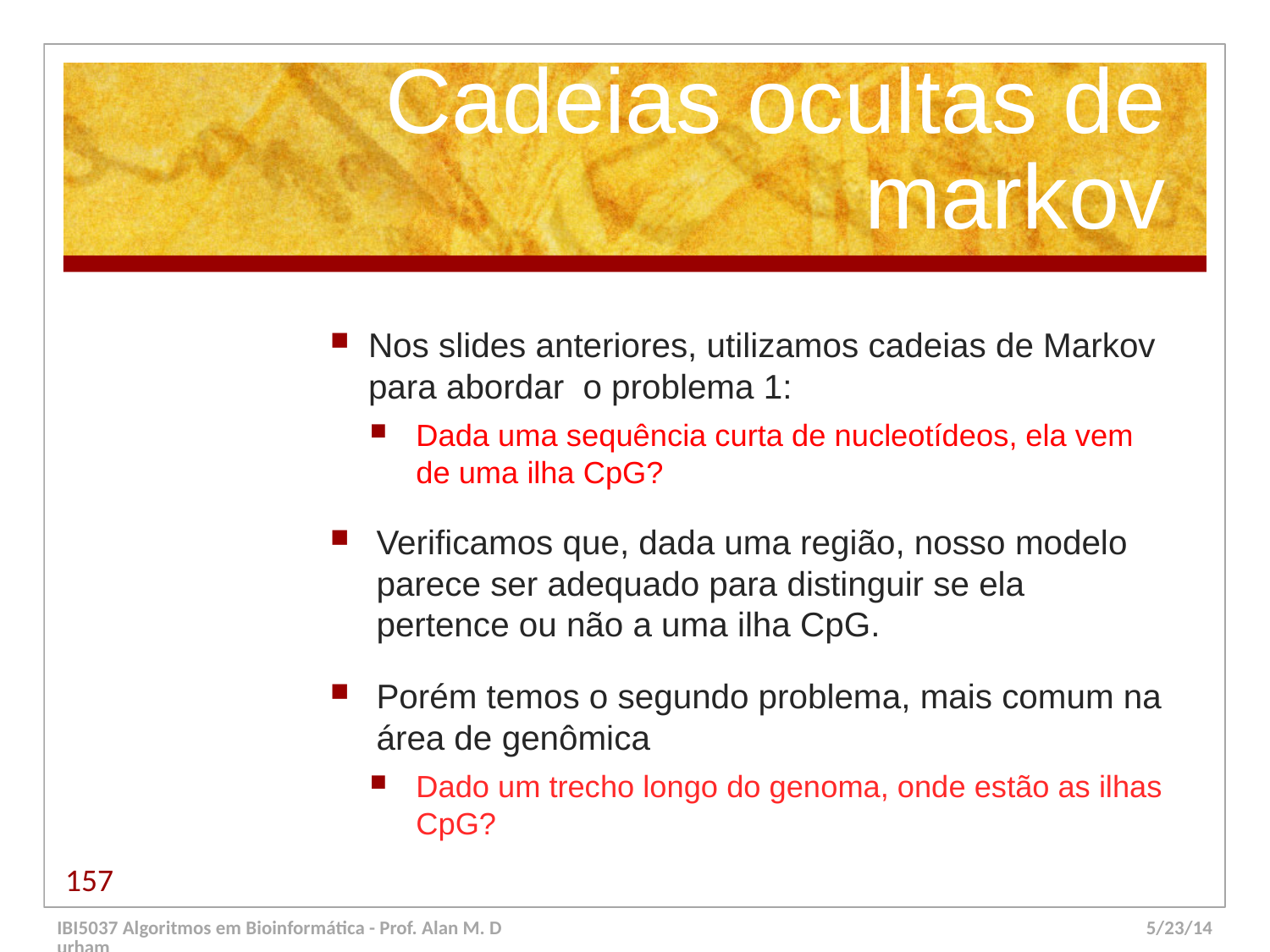

# Cadeias ocultas de markov
Nos slides anteriores, utilizamos cadeias de Markov para abordar  o problema 1:
Dada uma sequência curta de nucleotídeos, ela vem de uma ilha CpG?
Verificamos que, dada uma região, nosso modelo parece ser adequado para distinguir se ela pertence ou não a uma ilha CpG.
Porém temos o segundo problema, mais comum na área de genômica
Dado um trecho longo do genoma, onde estão as ilhas CpG?

157
IBI5037 Algoritmos em Bioinformática - Prof. Alan M. Durham
5/23/14